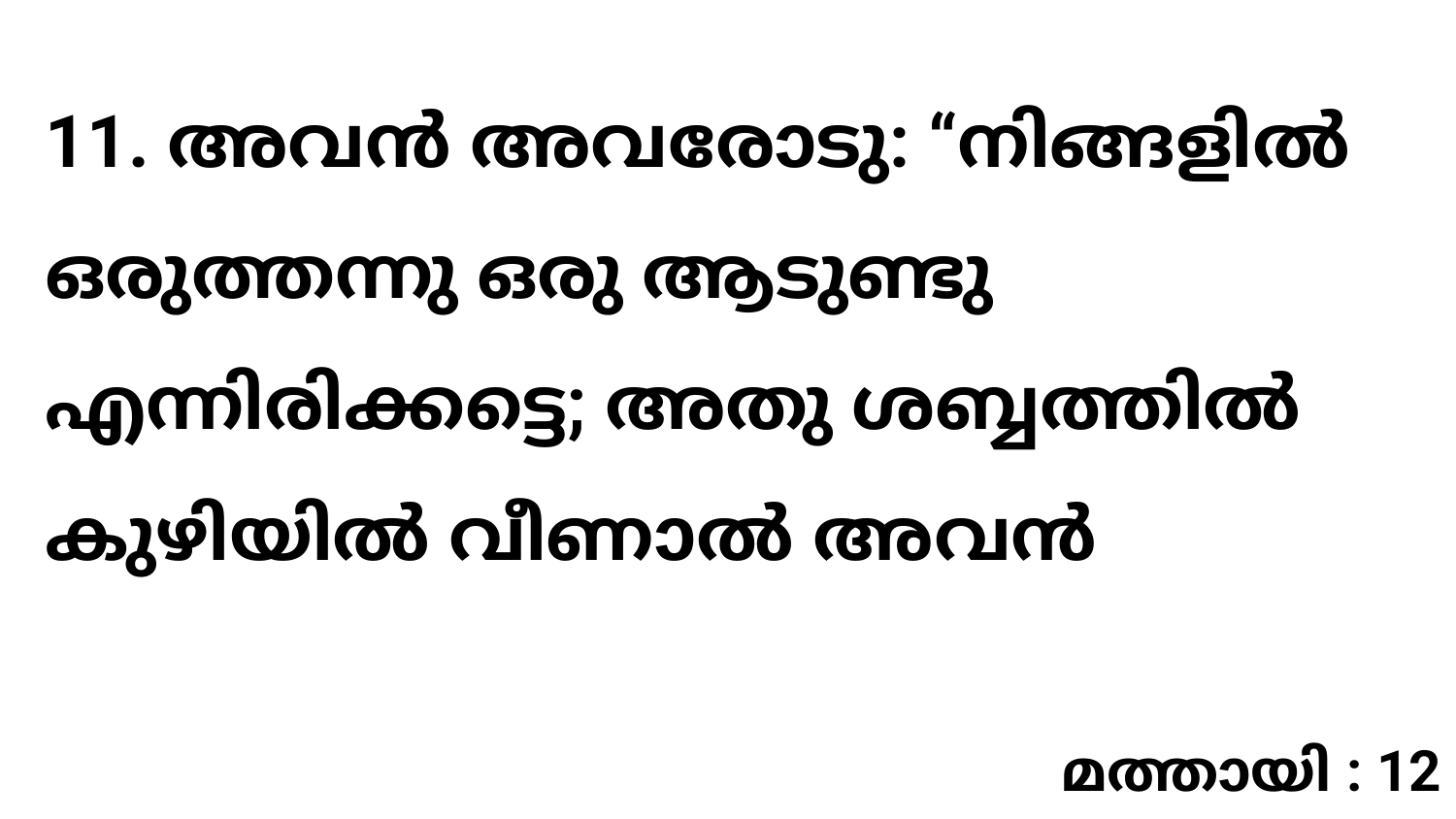

11. അവൻ അവരോടു: “നിങ്ങളിൽ ഒരുത്തന്നു ഒരു ആടുണ്ടു എന്നിരിക്കട്ടെ; അതു ശബ്ബത്തിൽ കുഴിയിൽ വീണാൽ അവൻ
മത്തായി : 12